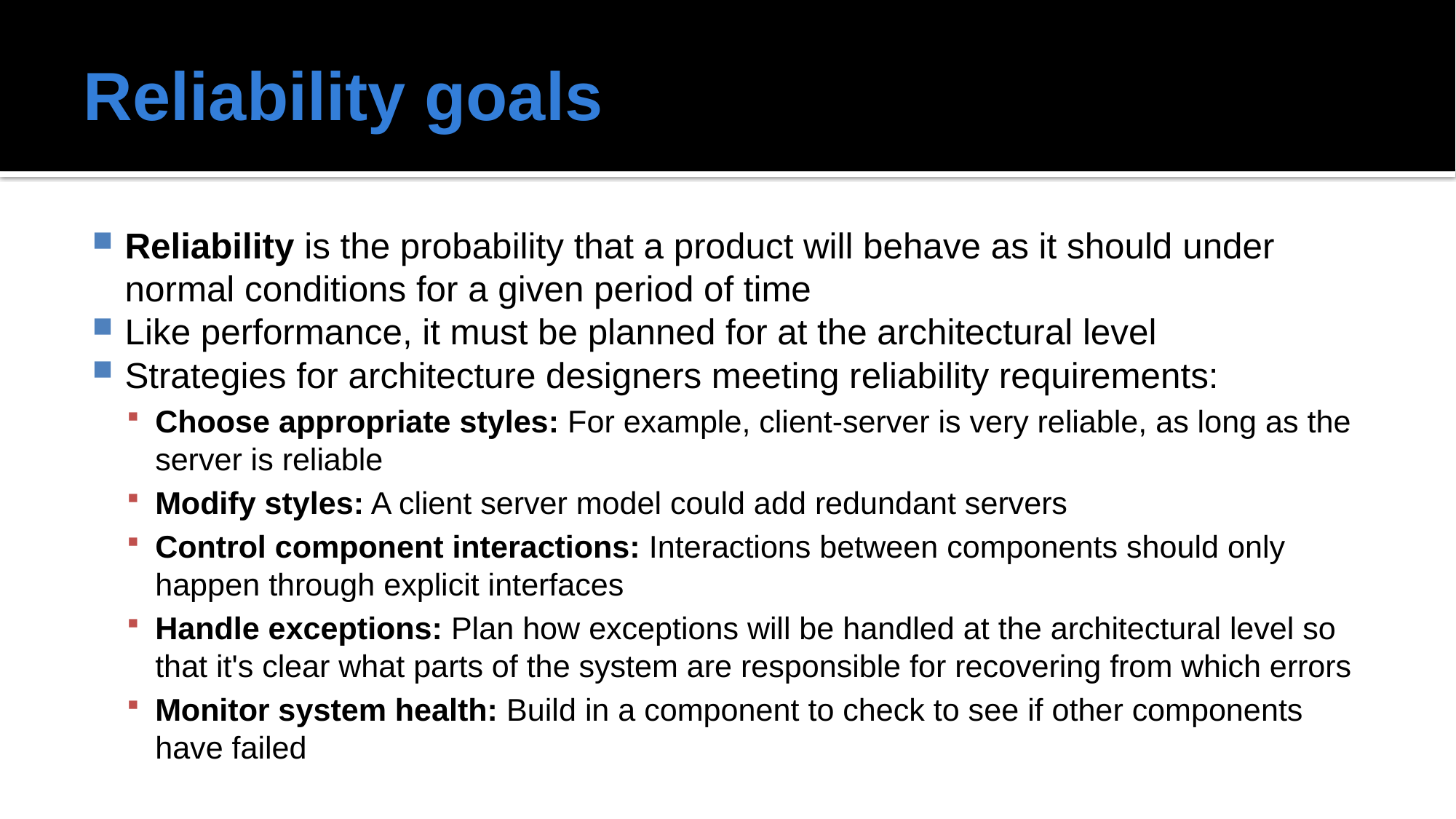

# Reliability goals
Reliability is the probability that a product will behave as it should under normal conditions for a given period of time
Like performance, it must be planned for at the architectural level
Strategies for architecture designers meeting reliability requirements:
Choose appropriate styles: For example, client-server is very reliable, as long as the server is reliable
Modify styles: A client server model could add redundant servers
Control component interactions: Interactions between components should only happen through explicit interfaces
Handle exceptions: Plan how exceptions will be handled at the architectural level so that it's clear what parts of the system are responsible for recovering from which errors
Monitor system health: Build in a component to check to see if other components have failed